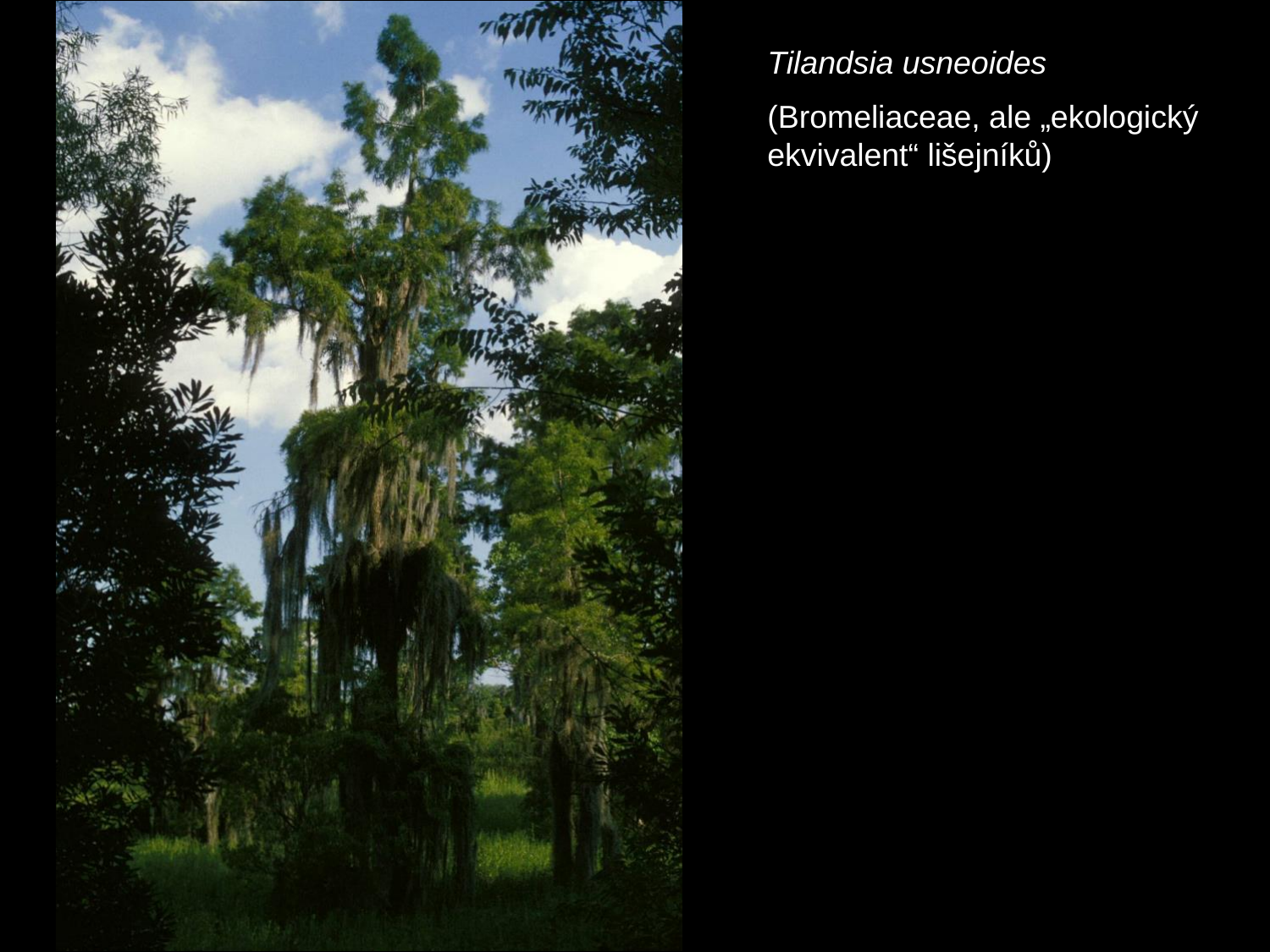

Tilandsia usneoides
(Bromeliaceae, ale „ekologický ekvivalent“ lišejníků)
#